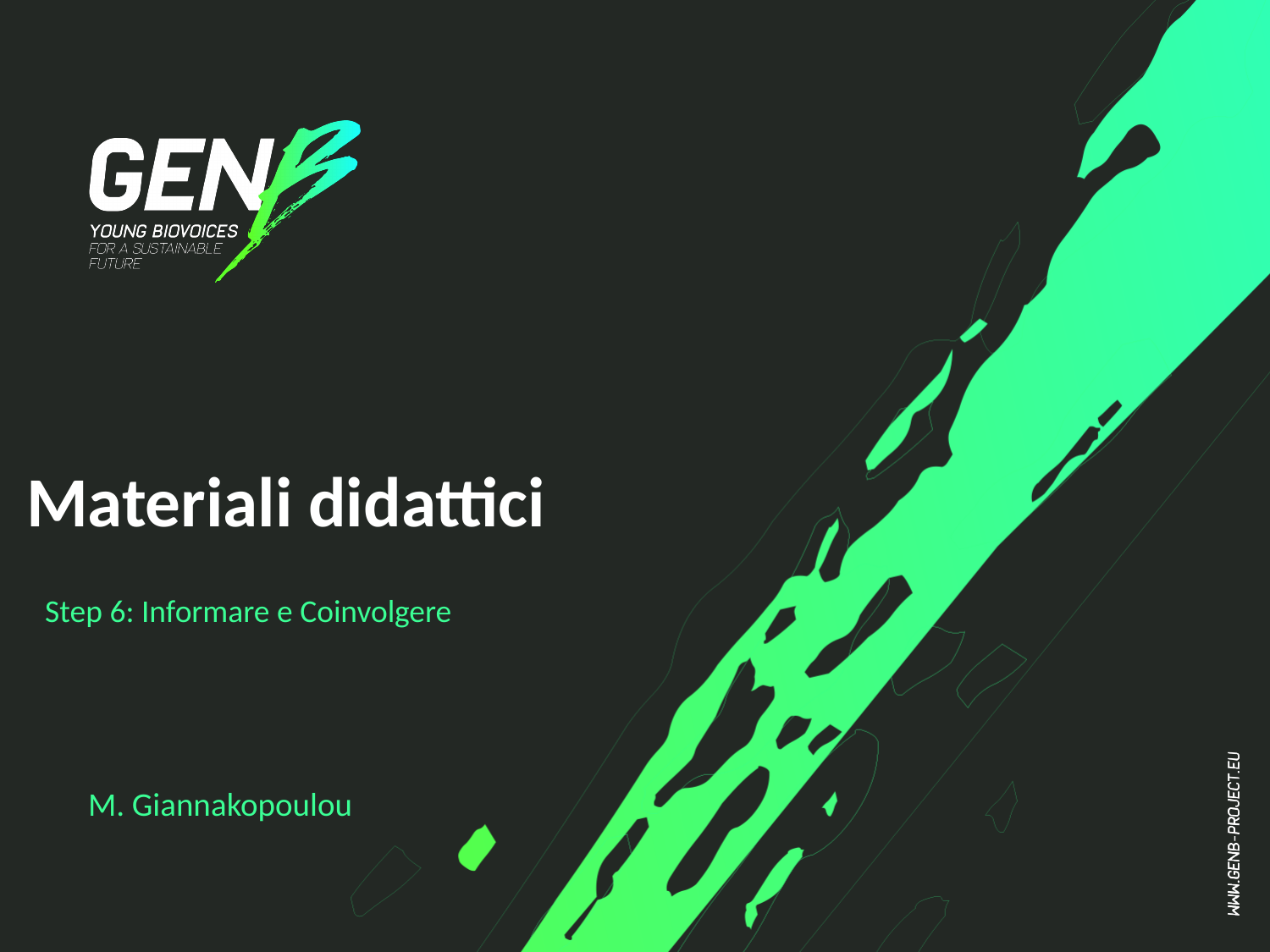

# Materiali didattici
Step 6: Informare e Coinvolgere
M. Giannakopoulou